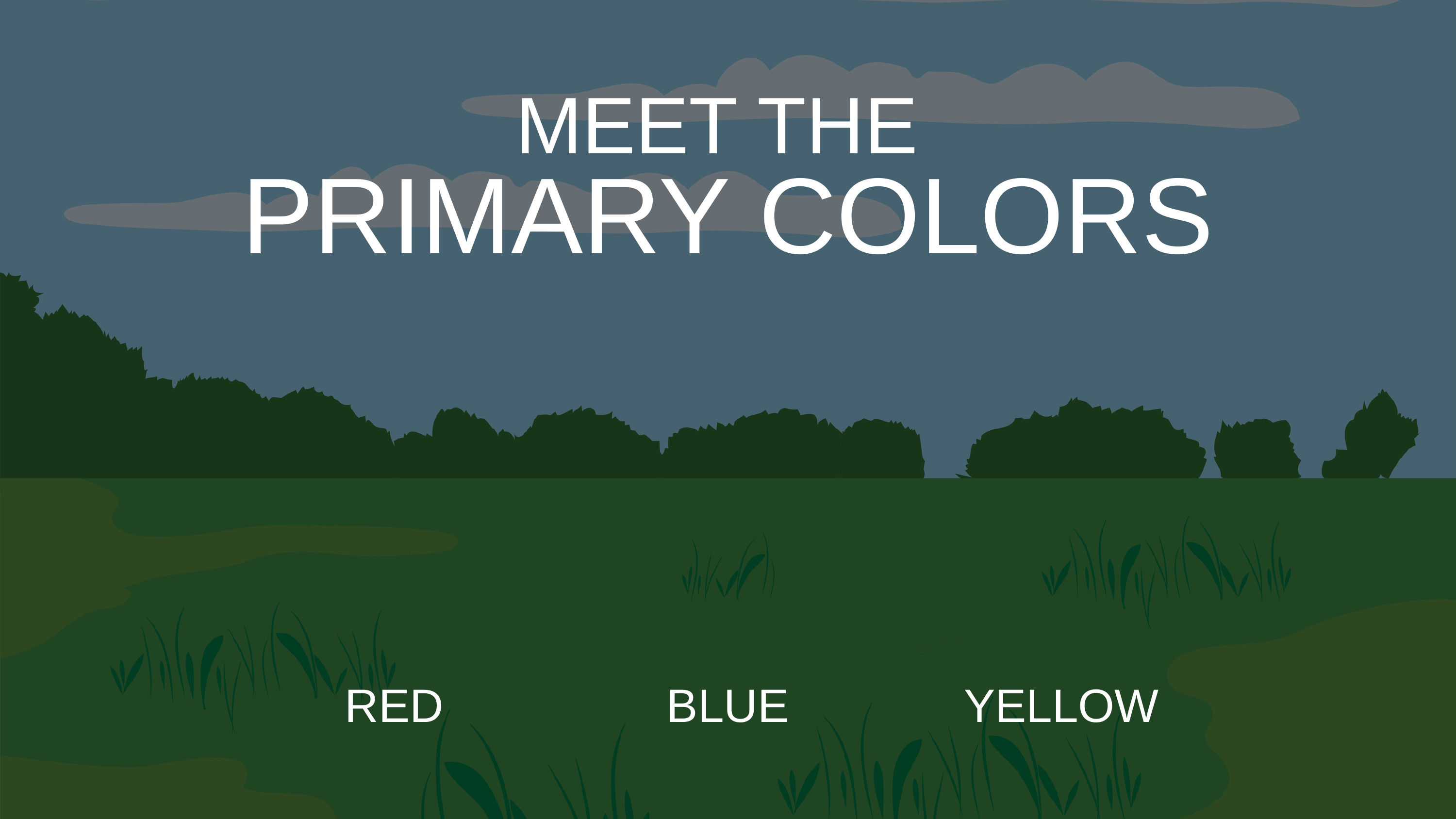

MEET THE
PRIMARY COLORS

RED
BLUE
YELLOW